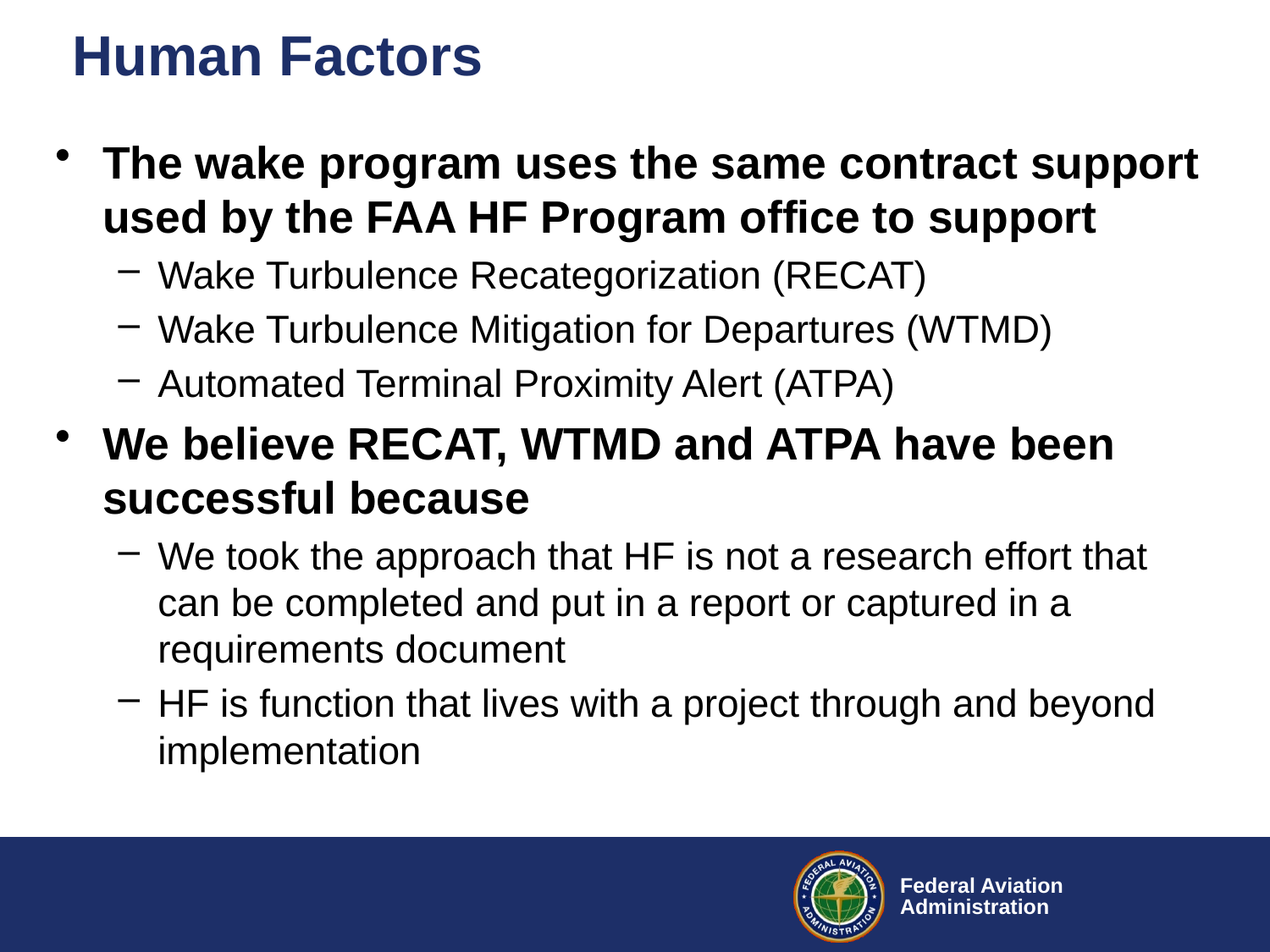

Human Factors
The wake program uses the same contract support used by the FAA HF Program office to support
Wake Turbulence Recategorization (RECAT)
Wake Turbulence Mitigation for Departures (WTMD)
Automated Terminal Proximity Alert (ATPA)
We believe RECAT, WTMD and ATPA have been successful because
We took the approach that HF is not a research effort that can be completed and put in a report or captured in a requirements document
HF is function that lives with a project through and beyond implementation